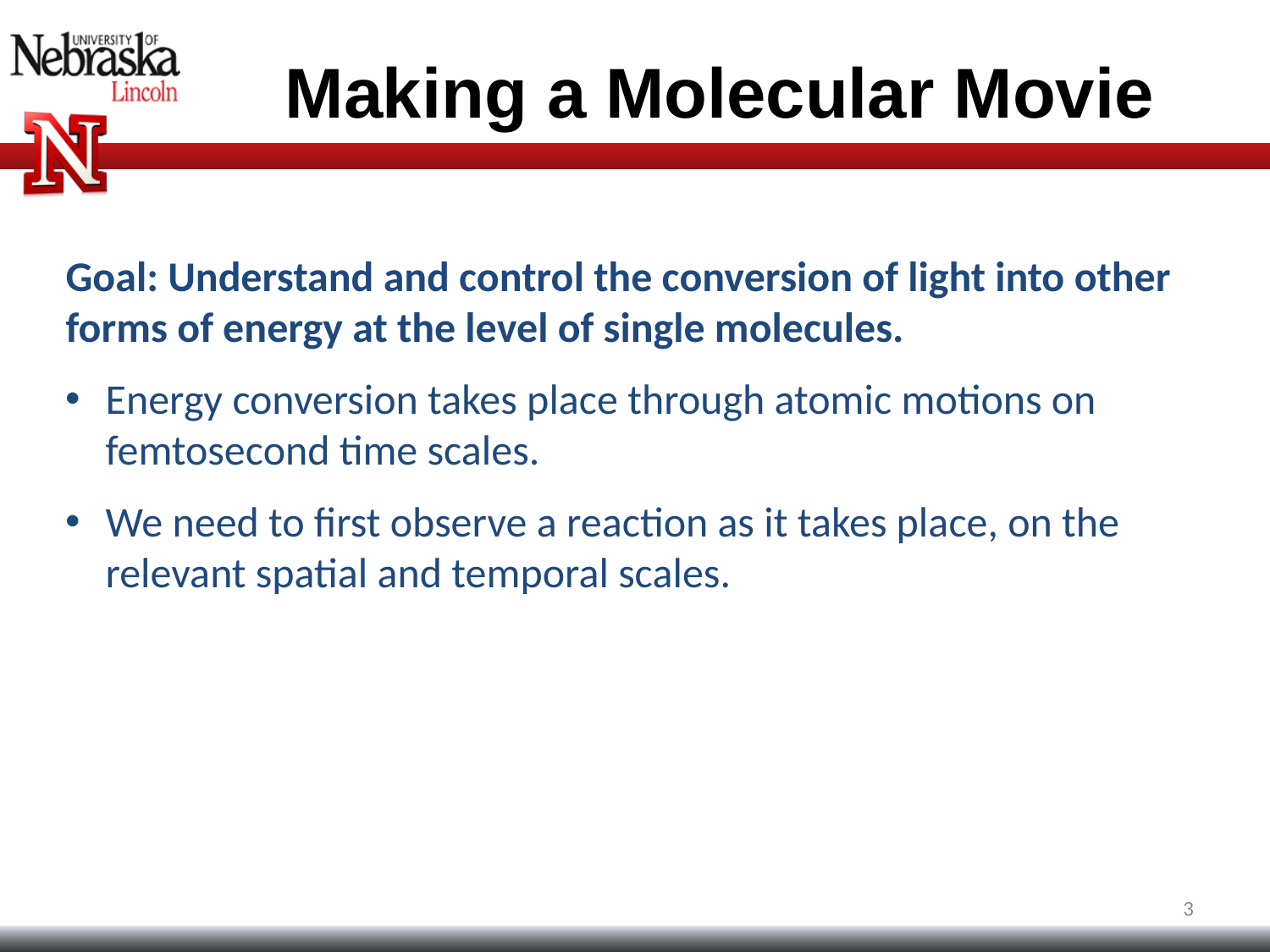

Making a Molecular Movie
Goal: Understand and control the conversion of light into other forms of energy at the level of single molecules.
Energy conversion takes place through atomic motions on femtosecond time scales.
We need to first observe a reaction as it takes place, on the relevant spatial and temporal scales.

3